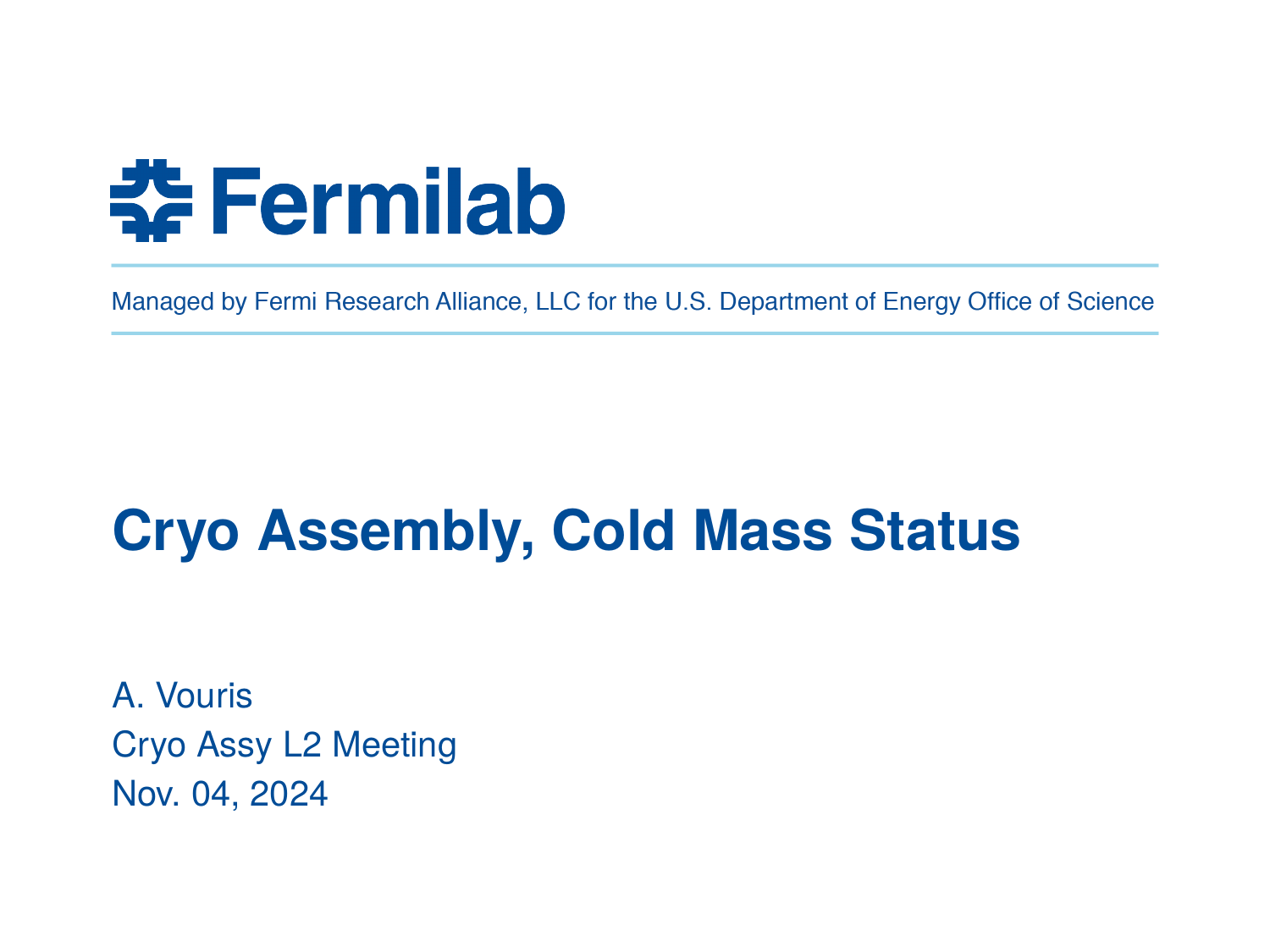

# Cryo Assembly, Cold Mass Status
A. Vouris
Cryo Assy L2 Meeting
Nov. 04, 2024